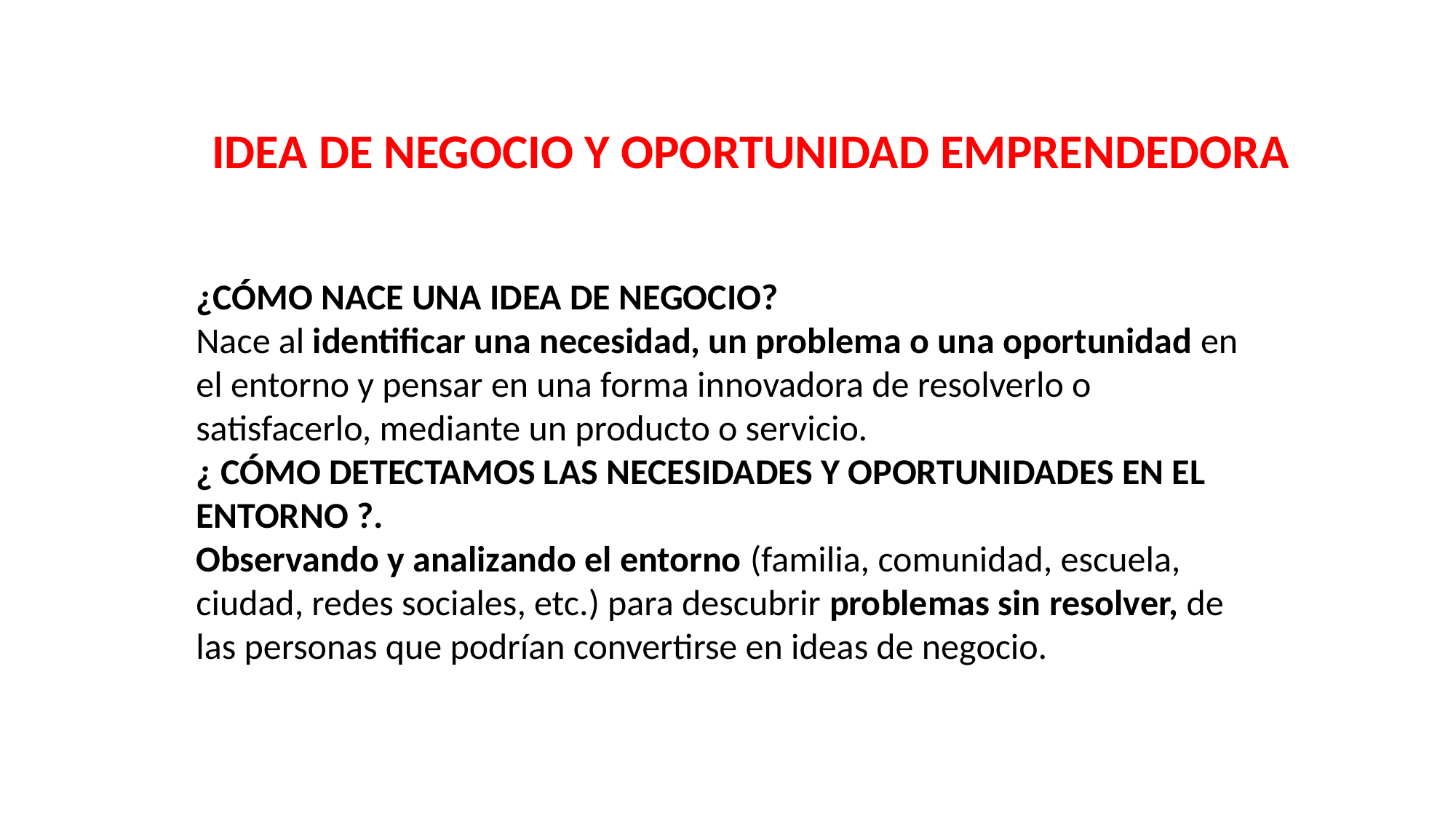

IDEA DE NEGOCIO Y OPORTUNIDAD EMPRENDEDORA
¿CÓMO NACE UNA IDEA DE NEGOCIO?
Nace al identificar una necesidad, un problema o una oportunidad en el entorno y pensar en una forma innovadora de resolverlo o satisfacerlo, mediante un producto o servicio.
¿ CÓMO DETECTAMOS LAS NECESIDADES Y OPORTUNIDADES EN EL ENTORNO ?.
Observando y analizando el entorno (familia, comunidad, escuela, ciudad, redes sociales, etc.) para descubrir problemas sin resolver, de las personas que podrían convertirse en ideas de negocio.